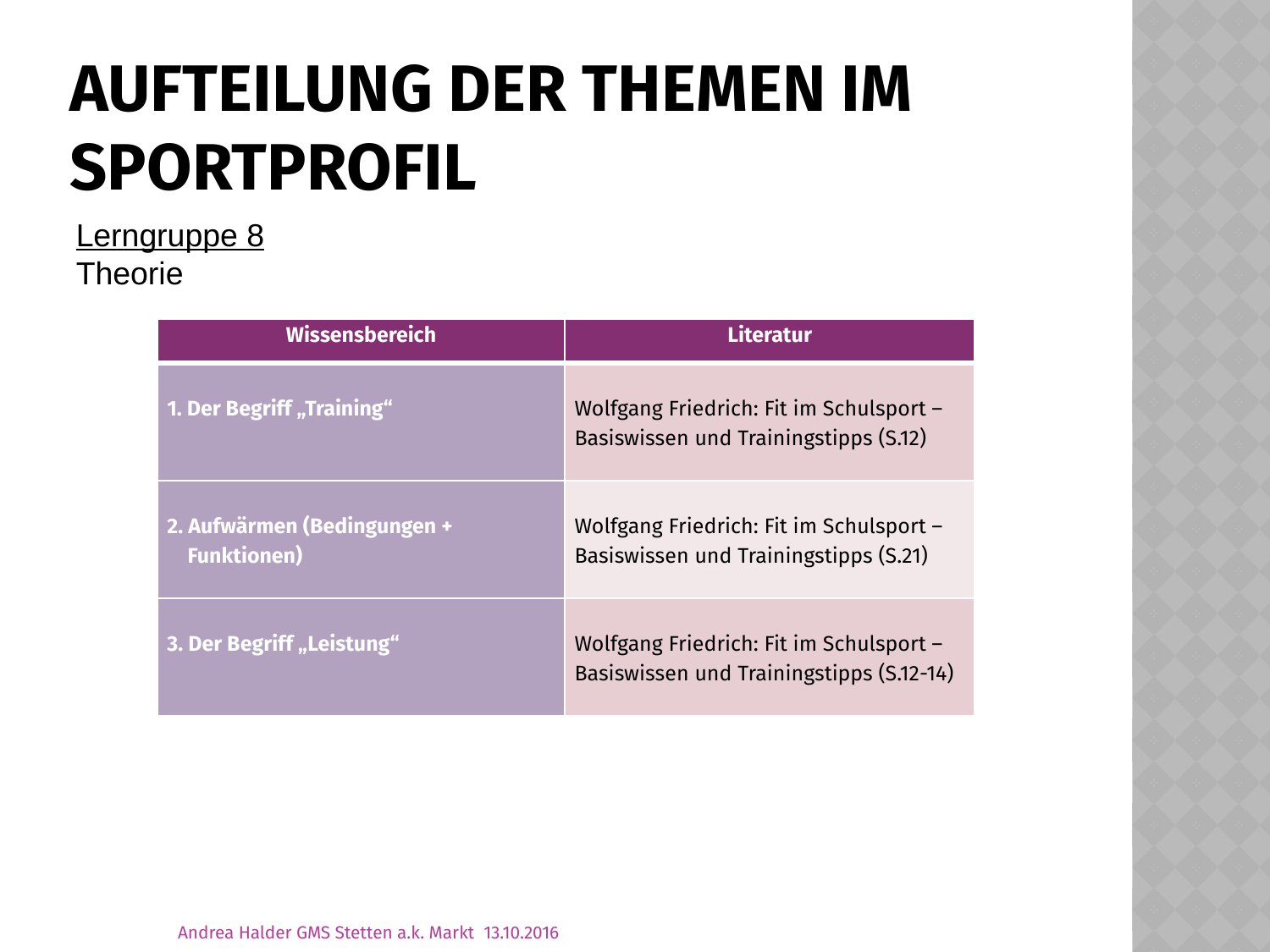

# Aufteilung der Themen im Sportprofil
Lerngruppe 8
Theorie
| Wissensbereich | Literatur |
| --- | --- |
| 1. Der Begriff „Training“ | Wolfgang Friedrich: Fit im Schulsport – Basiswissen und Trainingstipps (S.12) |
| 2. Aufwärmen (Bedingungen + Funktionen) | Wolfgang Friedrich: Fit im Schulsport – Basiswissen und Trainingstipps (S.21) |
| 3. Der Begriff „Leistung“ | Wolfgang Friedrich: Fit im Schulsport – Basiswissen und Trainingstipps (S.12-14) |
Andrea Halder GMS Stetten a.k. Markt  13.10.2016